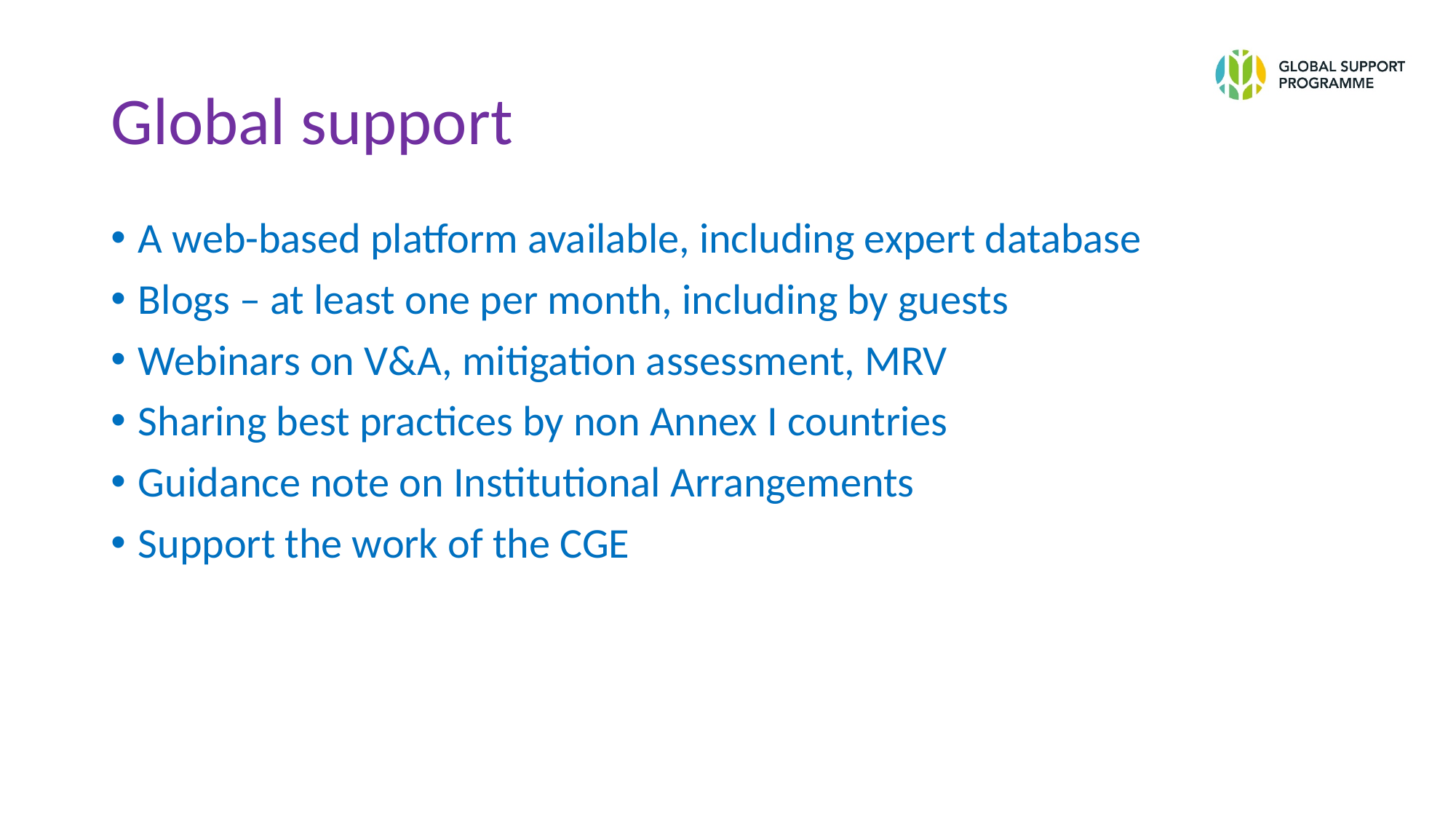

# Global support
A web-based platform available, including expert database
Blogs – at least one per month, including by guests
Webinars on V&A, mitigation assessment, MRV
Sharing best practices by non Annex I countries
Guidance note on Institutional Arrangements
Support the work of the CGE